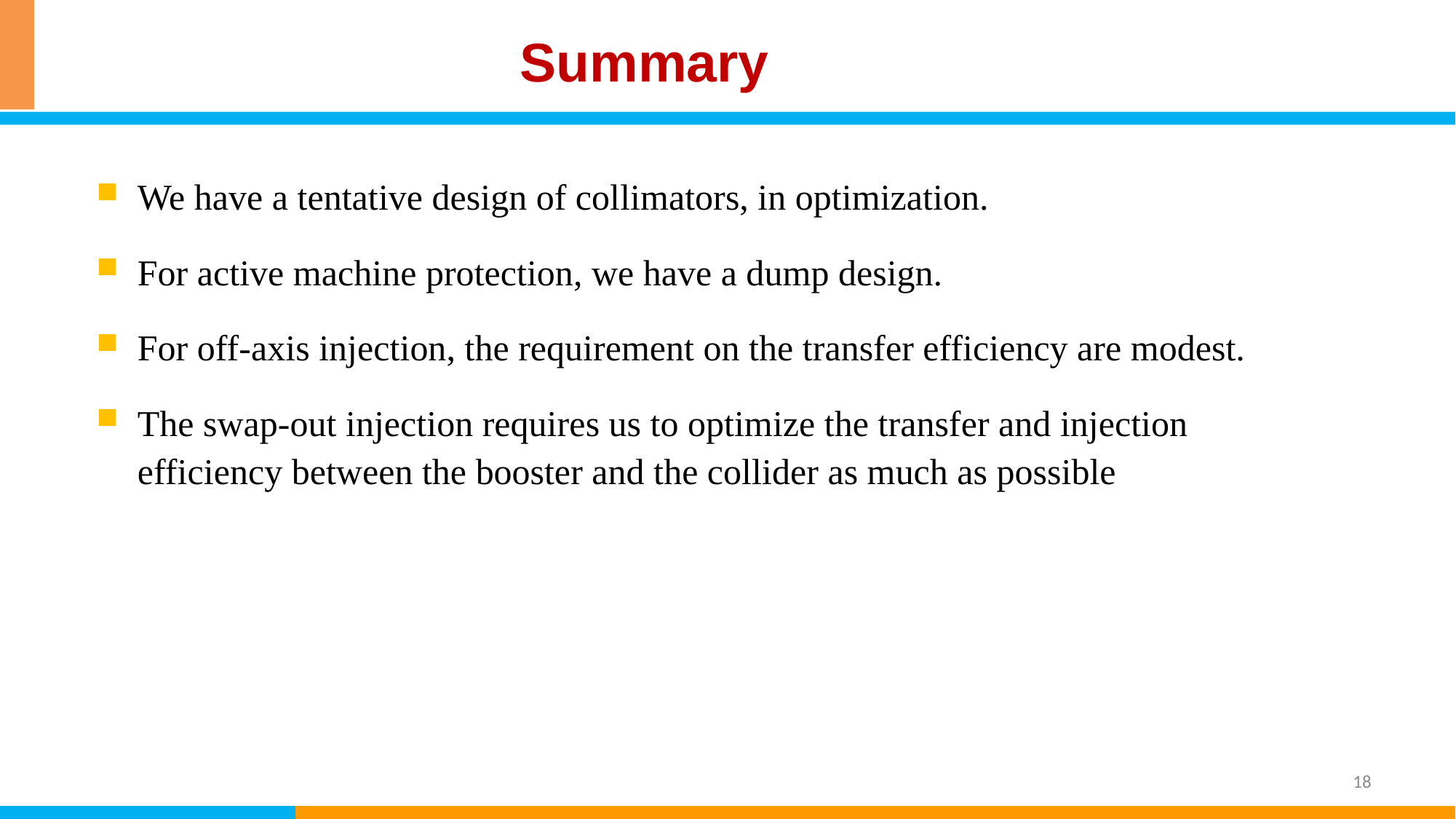

# Summary
We have a tentative design of collimators, in optimization.
For active machine protection, we have a dump design.
For off-axis injection, the requirement on the transfer efficiency are modest.
The swap-out injection requires us to optimize the transfer and injection efficiency between the booster and the collider as much as possible
18